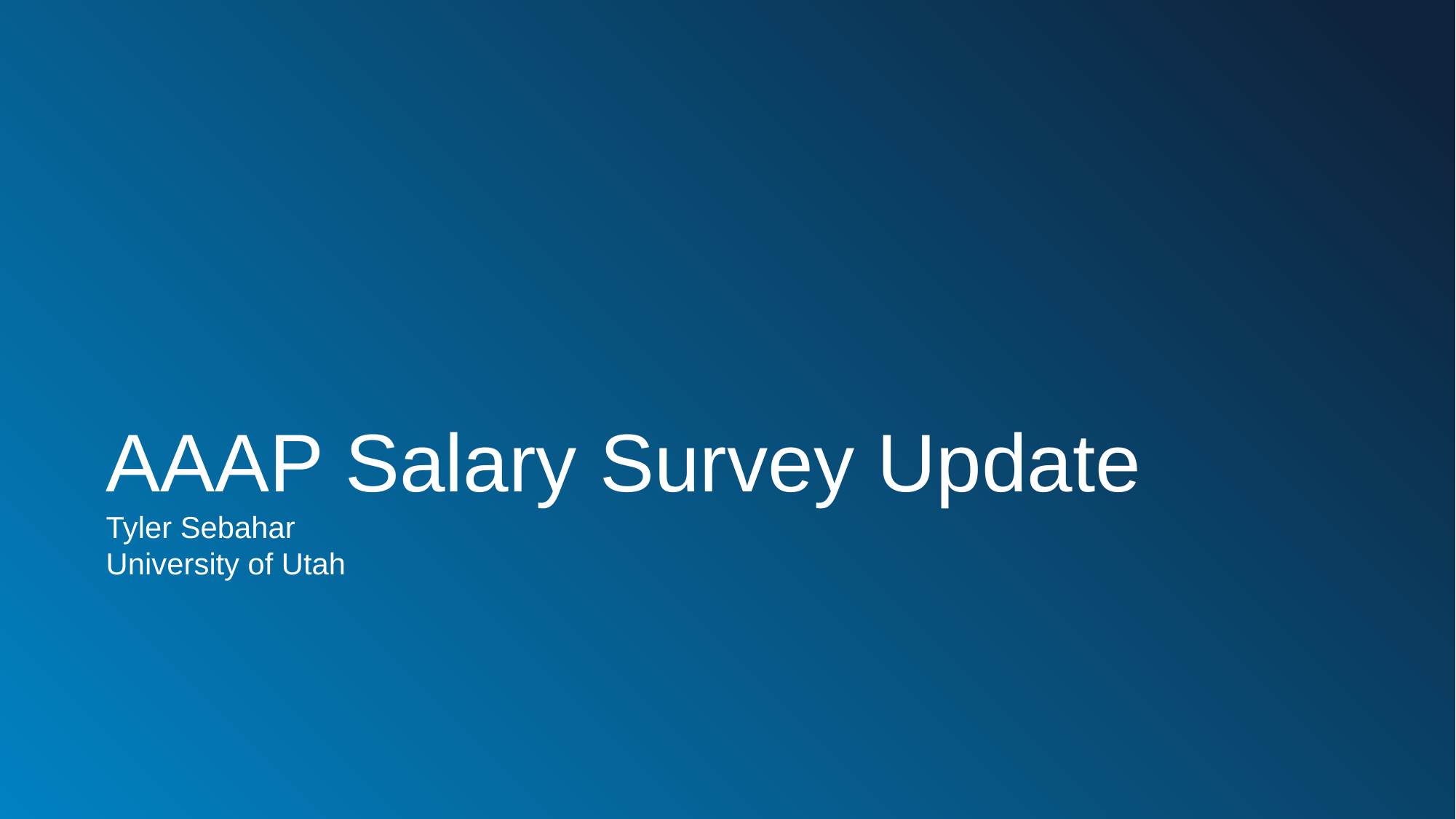

AAAP Salary Survey Update
Tyler Sebahar
University of Utah

University of Virginia
University of Virginia